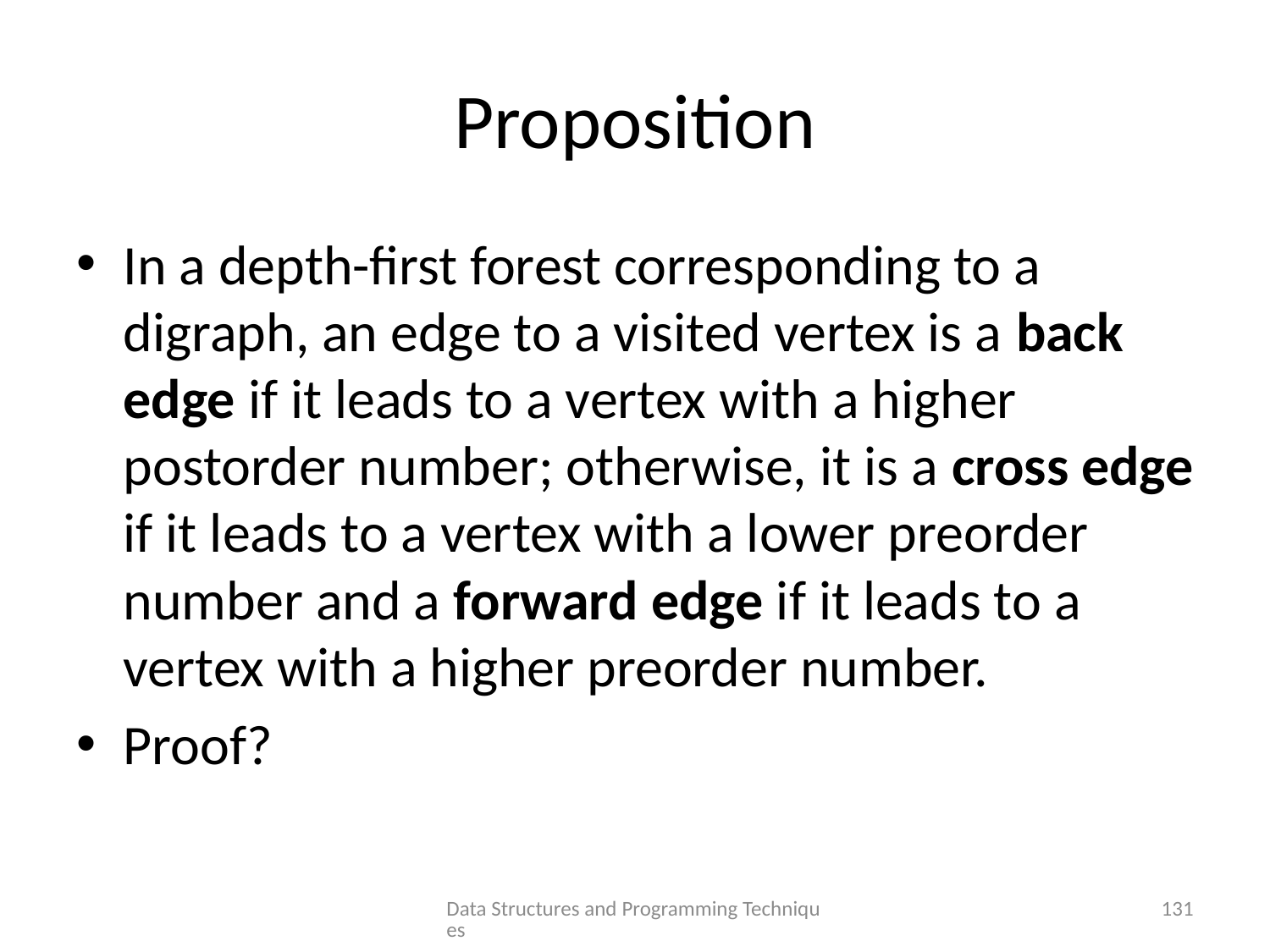

# Proposition
In a depth-first forest corresponding to a digraph, an edge to a visited vertex is a back edge if it leads to a vertex with a higher postorder number; otherwise, it is a cross edge if it leads to a vertex with a lower preorder number and a forward edge if it leads to a vertex with a higher preorder number.
Proof?
Data Structures and Programming Techniques
131